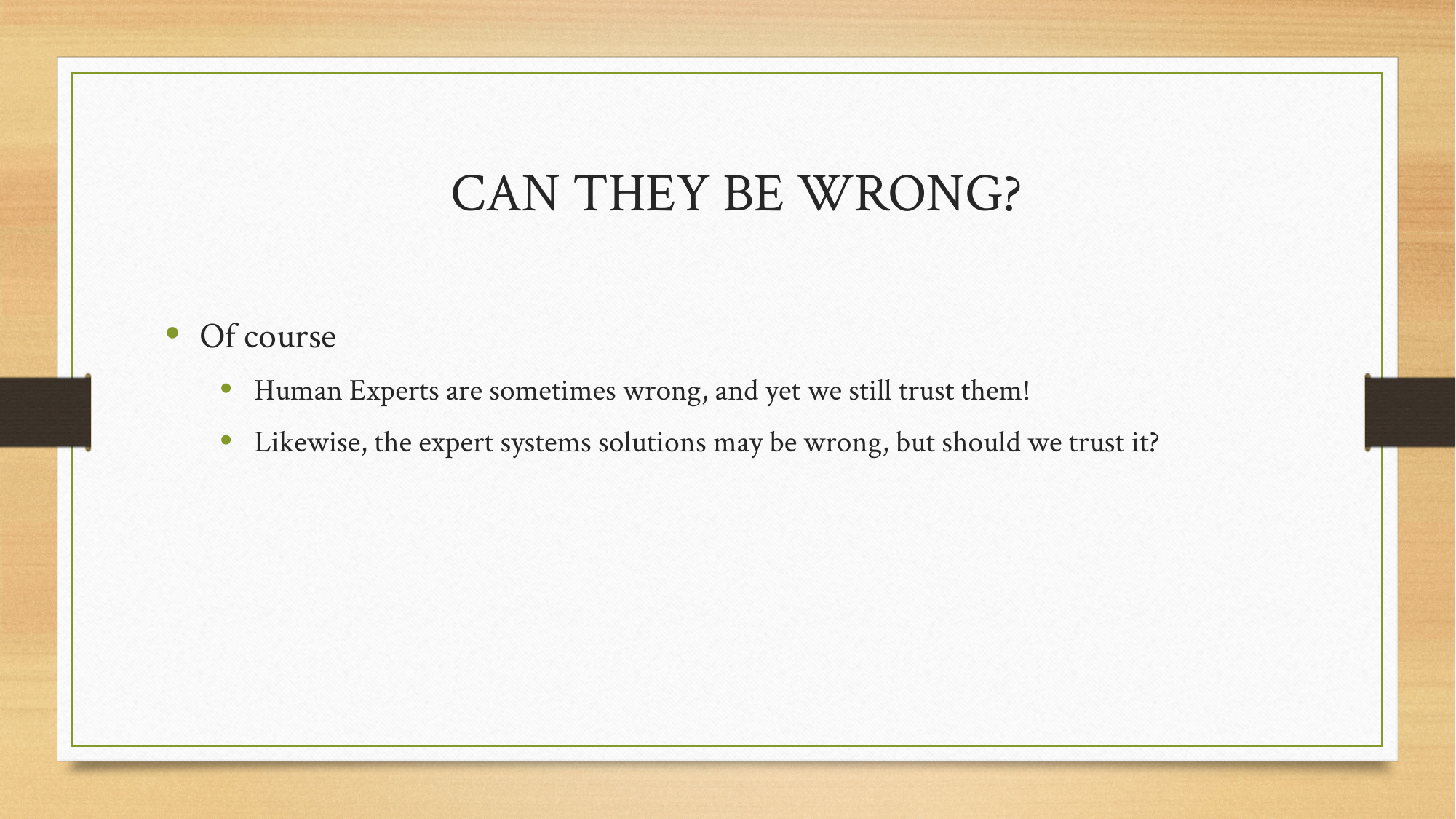

Of course
Human Experts are sometimes wrong, and yet we still trust them!
Likewise, the expert systems solutions may be wrong, but should we trust it?
Can they be wrong?